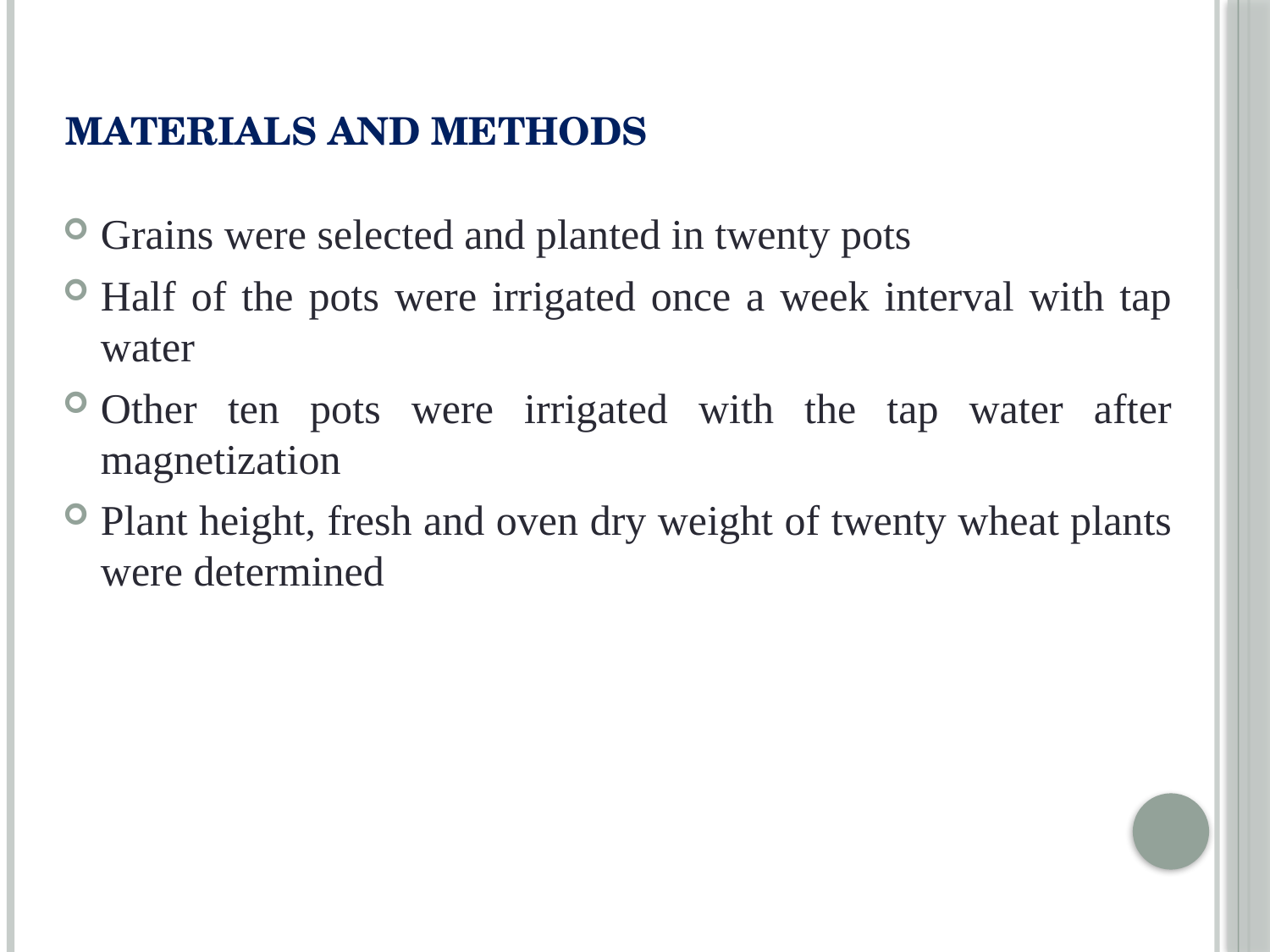

# Materials and methods
Grains were selected and planted in twenty pots
Half of the pots were irrigated once a week interval with tap water
Other ten pots were irrigated with the tap water after magnetization
Plant height, fresh and oven dry weight of twenty wheat plants were determined